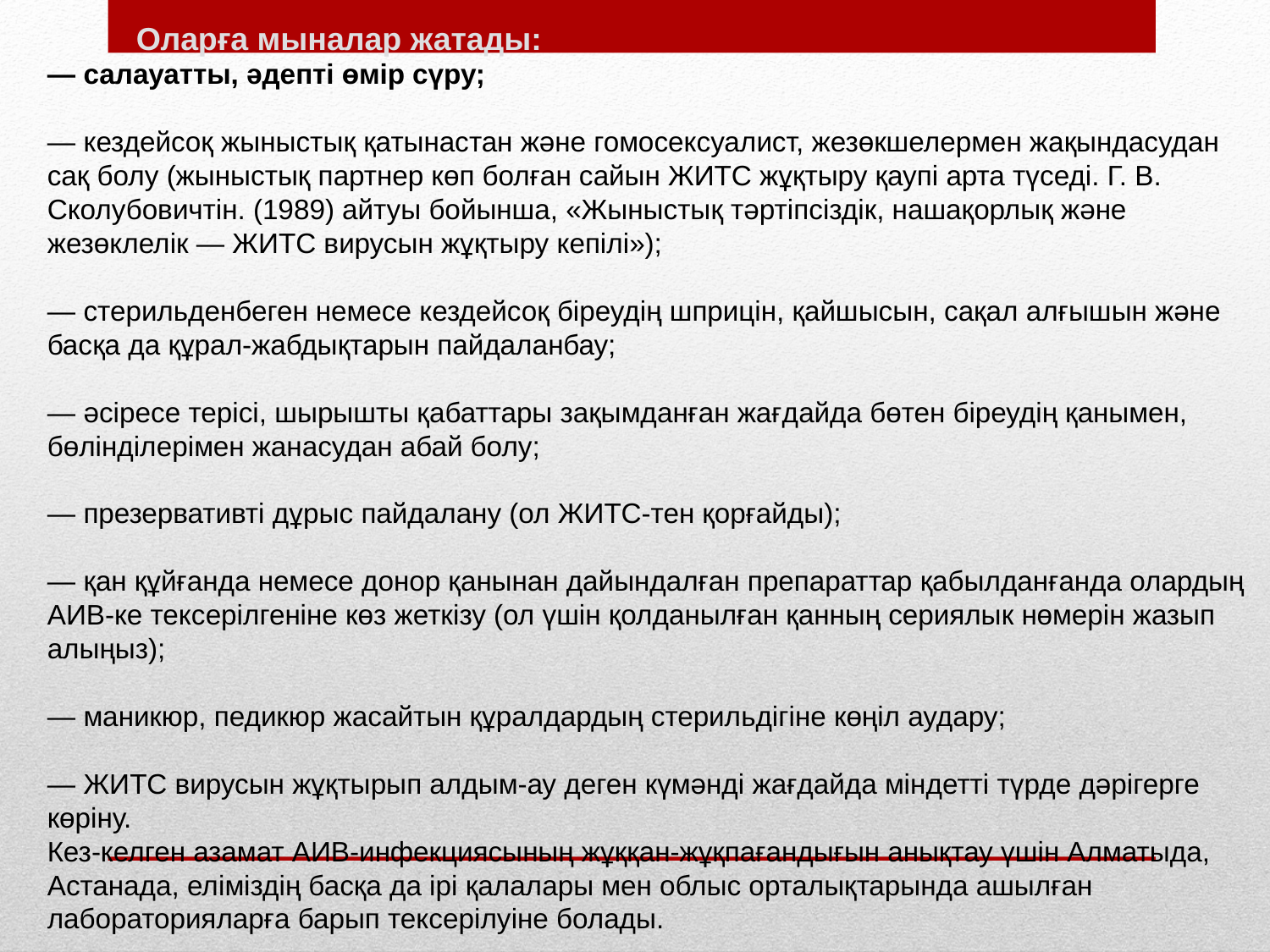

Оларға мыналар жатады:
— салауатты, әдепті өмір сүру;

— кездейсоқ жыныстық қатынастан және гомосексуалист, жезөкшелермен жақындасудан сақ болу (жыныстық партнер көп болған сайын ЖИТС жұқтыру қаупі арта түседі. Г. В. Сколубовичтін. (1989) айтуы бойынша, «Жыныстық тәртіпсіздік, нашақорлық және жезөклелік — ЖИТС вирусын жұқтыру кепілі»);

— стерильденбеген немесе кездейсоқ біреудің шприцін, қайшысын, сақал алғышын және басқа да құрал-жабдықтарын пайдаланбау;

— әсіресе терісі, шырышты қабаттары зақымданған жағдайда бөтен біреудің қанымен, бөлінділерімен жанасудан абай болу;

— презервативті дұрыс пайдалану (ол ЖИТС-тен қорғайды);

— қан құйғанда немесе донор қанынан дайындалған препараттар қабылданғанда олардың АИВ-ке тексерілгеніне көз жеткізу (ол үшін қолданылған қанның сериялык нөмерін жазып алыңыз);

— маникюр, педикюр жасайтын құралдардың стерильдігіне көңіл аудару;

— ЖИТС вирусын жұқтырып алдым-ау деген күмәнді жағдайда міндетті түрде дәрігерге көріну.
Кез-келген азамат АИВ-инфекциясының жұққан-жұқпағандығын анықтау үшін Алматыда, Астанада, еліміздің басқа да ірі қалалары мен облыс орталықтарында ашылған лабораторияларға барып тексерілуіне болады.